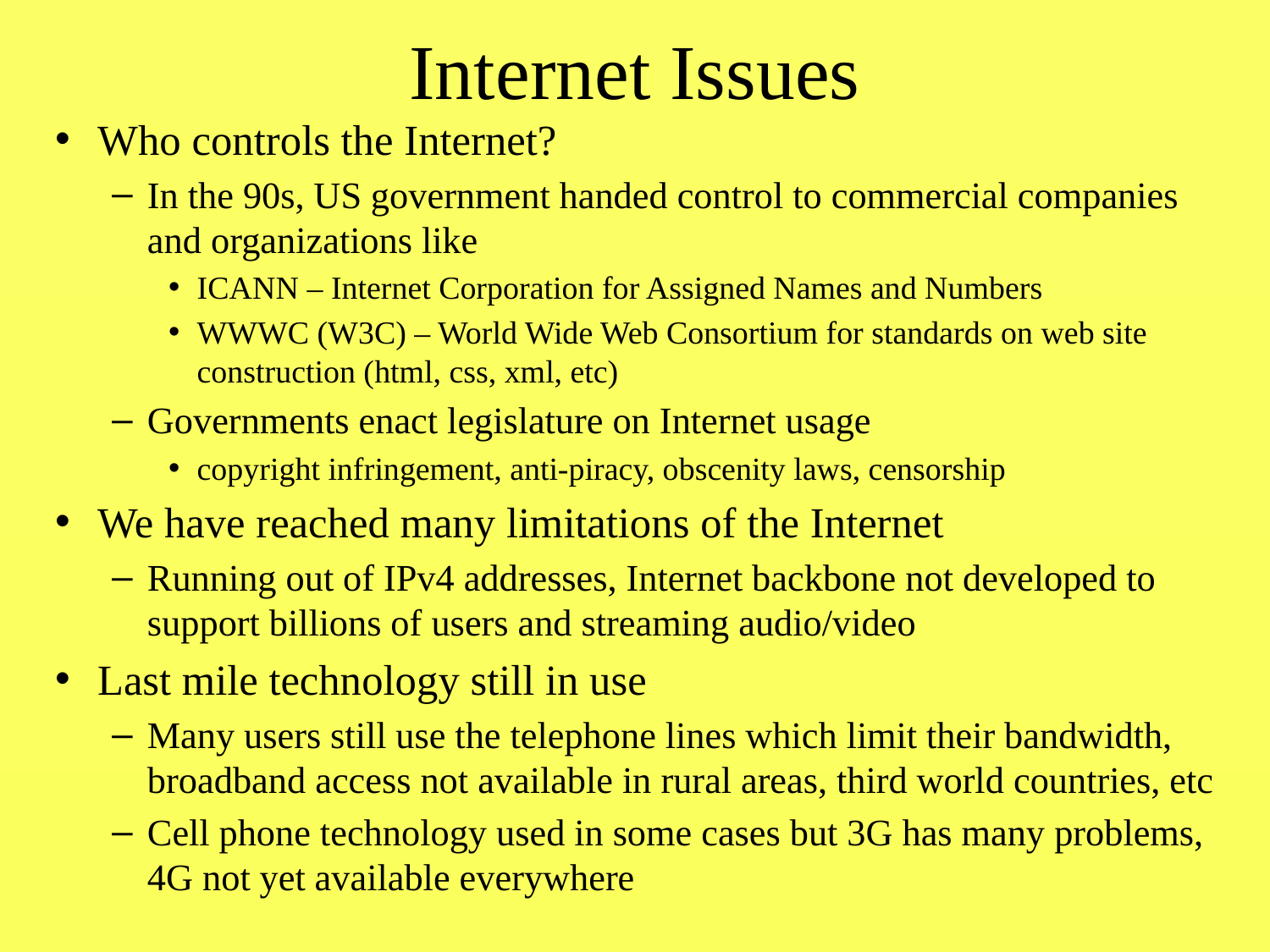

# Internet Issues
Who controls the Internet?
In the 90s, US government handed control to commercial companies and organizations like
ICANN – Internet Corporation for Assigned Names and Numbers
WWWC (W3C) – World Wide Web Consortium for standards on web site construction (html, css, xml, etc)
Governments enact legislature on Internet usage
copyright infringement, anti-piracy, obscenity laws, censorship
We have reached many limitations of the Internet
Running out of IPv4 addresses, Internet backbone not developed to support billions of users and streaming audio/video
Last mile technology still in use
Many users still use the telephone lines which limit their bandwidth, broadband access not available in rural areas, third world countries, etc
Cell phone technology used in some cases but 3G has many problems, 4G not yet available everywhere